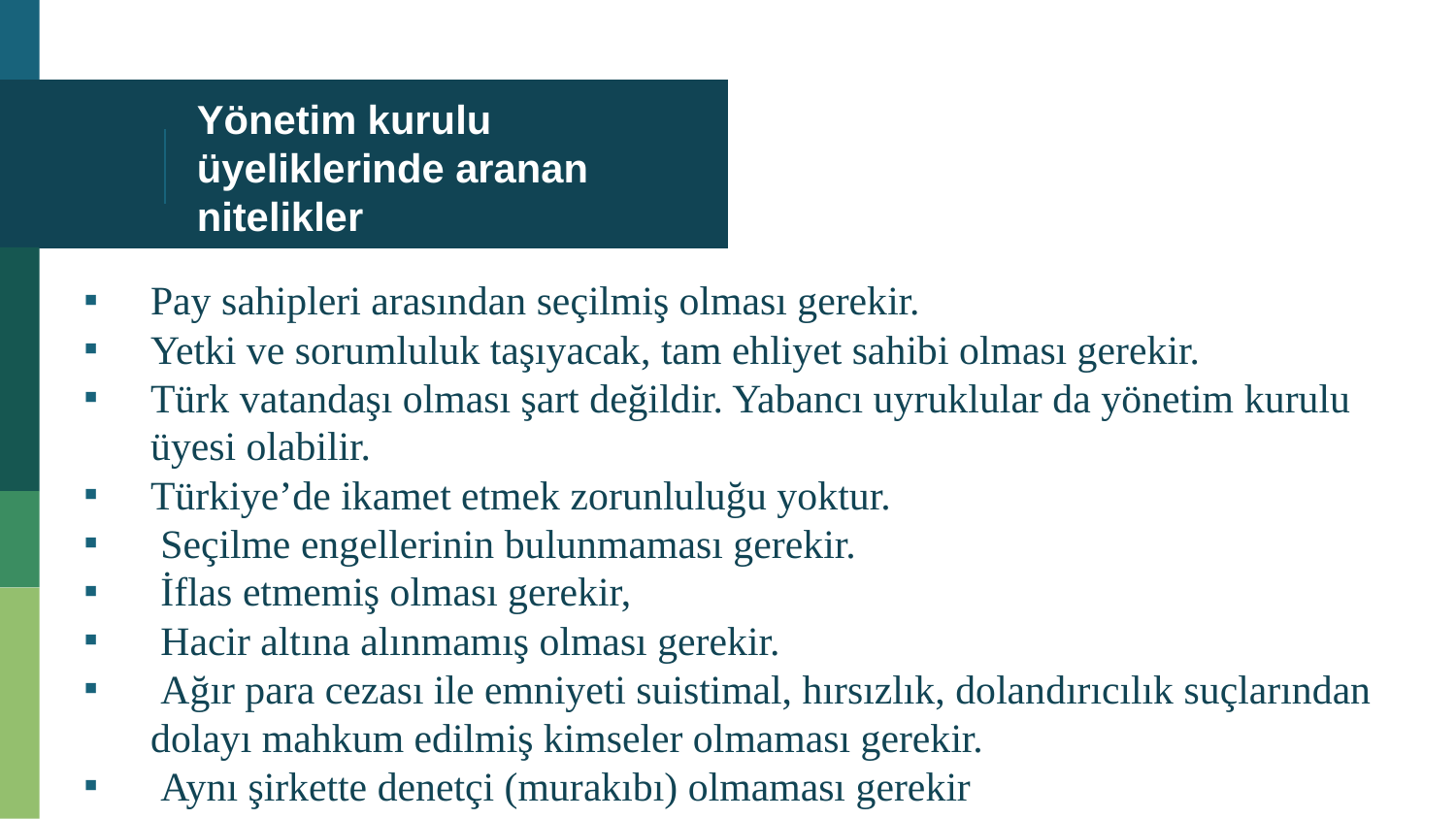

# Yönetim kurulu üyeliklerinde aranan nitelikler
Pay sahipleri arasından seçilmiş olması gerekir.
Yetki ve sorumluluk taşıyacak, tam ehliyet sahibi olması gerekir.
Türk vatandaşı olması şart değildir. Yabancı uyruklular da yönetim kurulu üyesi olabilir.
Türkiye’de ikamet etmek zorunluluğu yoktur.
 Seçilme engellerinin bulunmaması gerekir.
 İflas etmemiş olması gerekir,
 Hacir altına alınmamış olması gerekir.
 Ağır para cezası ile emniyeti suistimal, hırsızlık, dolandırıcılık suçlarından dolayı mahkum edilmiş kimseler olmaması gerekir.
 Aynı şirkette denetçi (murakıbı) olmaması gerekir